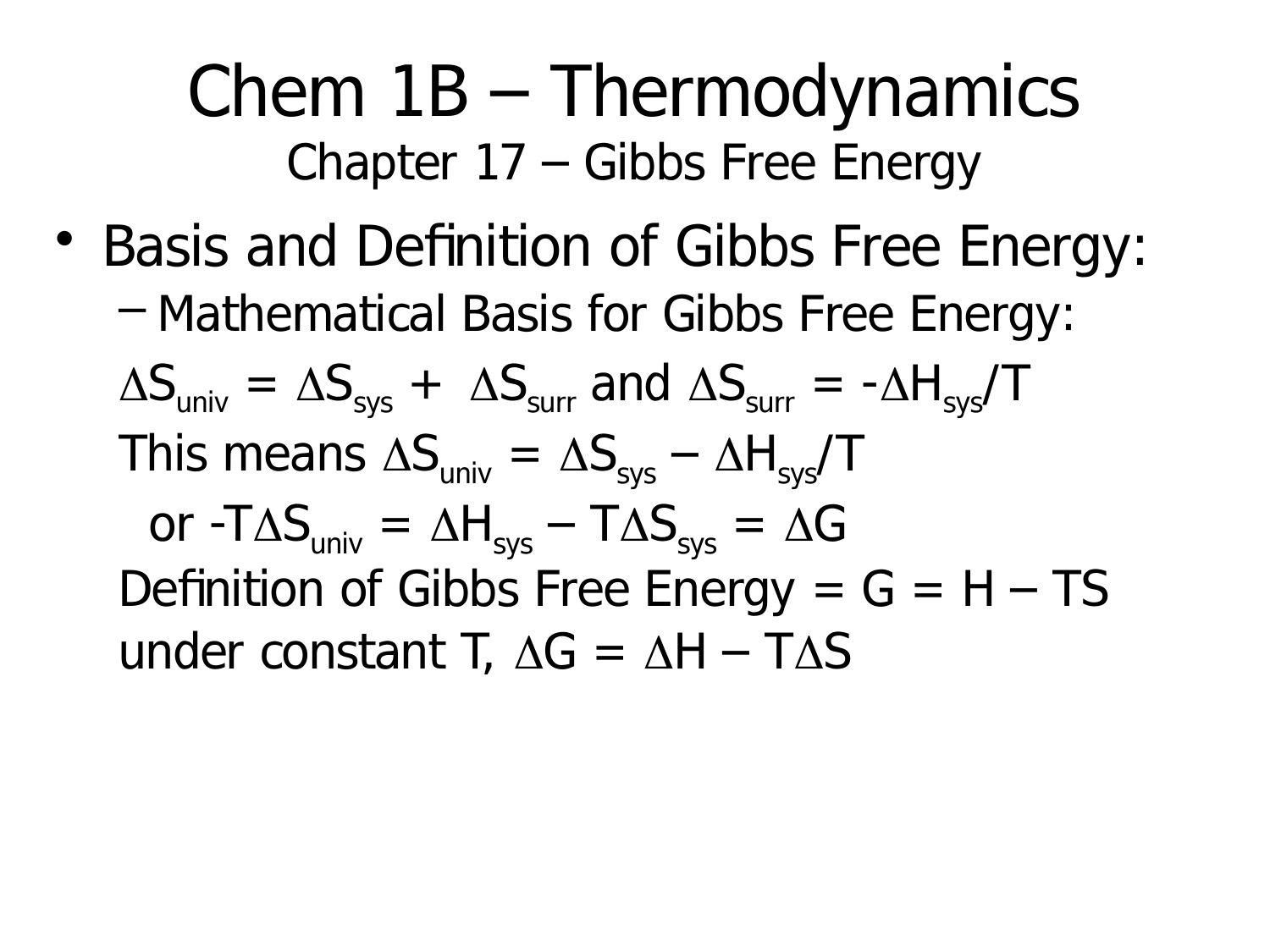

Chem 1B – Thermodynamics
Chapter 17 – Gibbs Free Energy
Basis and Definition of Gibbs Free Energy:
Mathematical Basis for Gibbs Free Energy:
ΔSuniv = ΔSsys + ΔSsurr and ΔSsurr = -ΔHsys/T
This means ΔSuniv = ΔSsys – ΔHsys/T
  or -TΔSuniv = ΔHsys – TΔSsys = ΔG
Definition of Gibbs Free Energy = G = H – TS
under constant T, ΔG = ΔH – TΔS